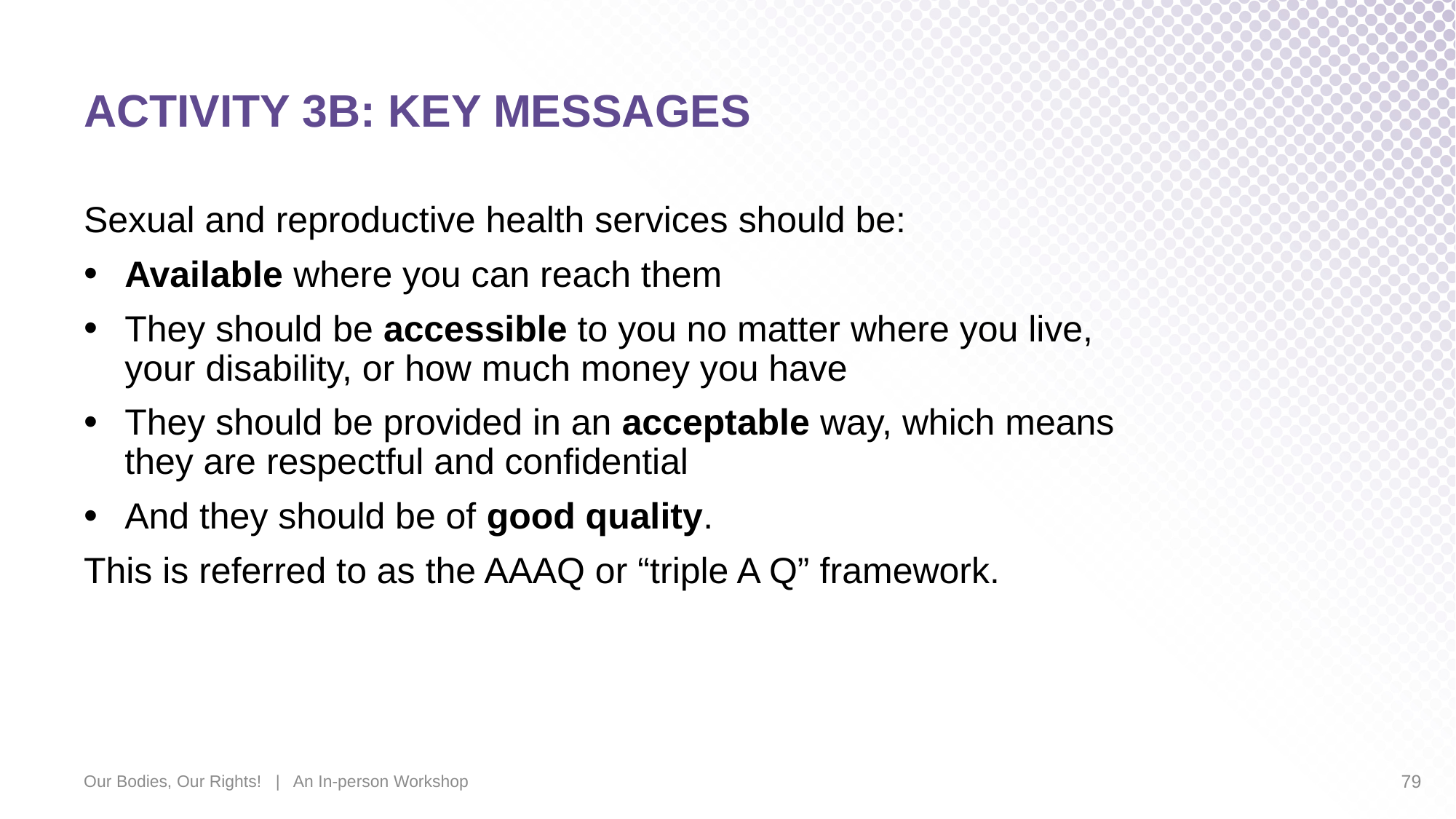

# ACTIVITY 3B: KEY MESSAGES
Sexual and reproductive health services should be:
Available where you can reach them
They should be accessible to you no matter where you live, your disability, or how much money you have
They should be provided in an acceptable way, which means they are respectful and confidential
And they should be of good quality.
This is referred to as the AAAQ or “triple A Q” framework.
Our Bodies, Our Rights!   |   An In-person Workshop
79